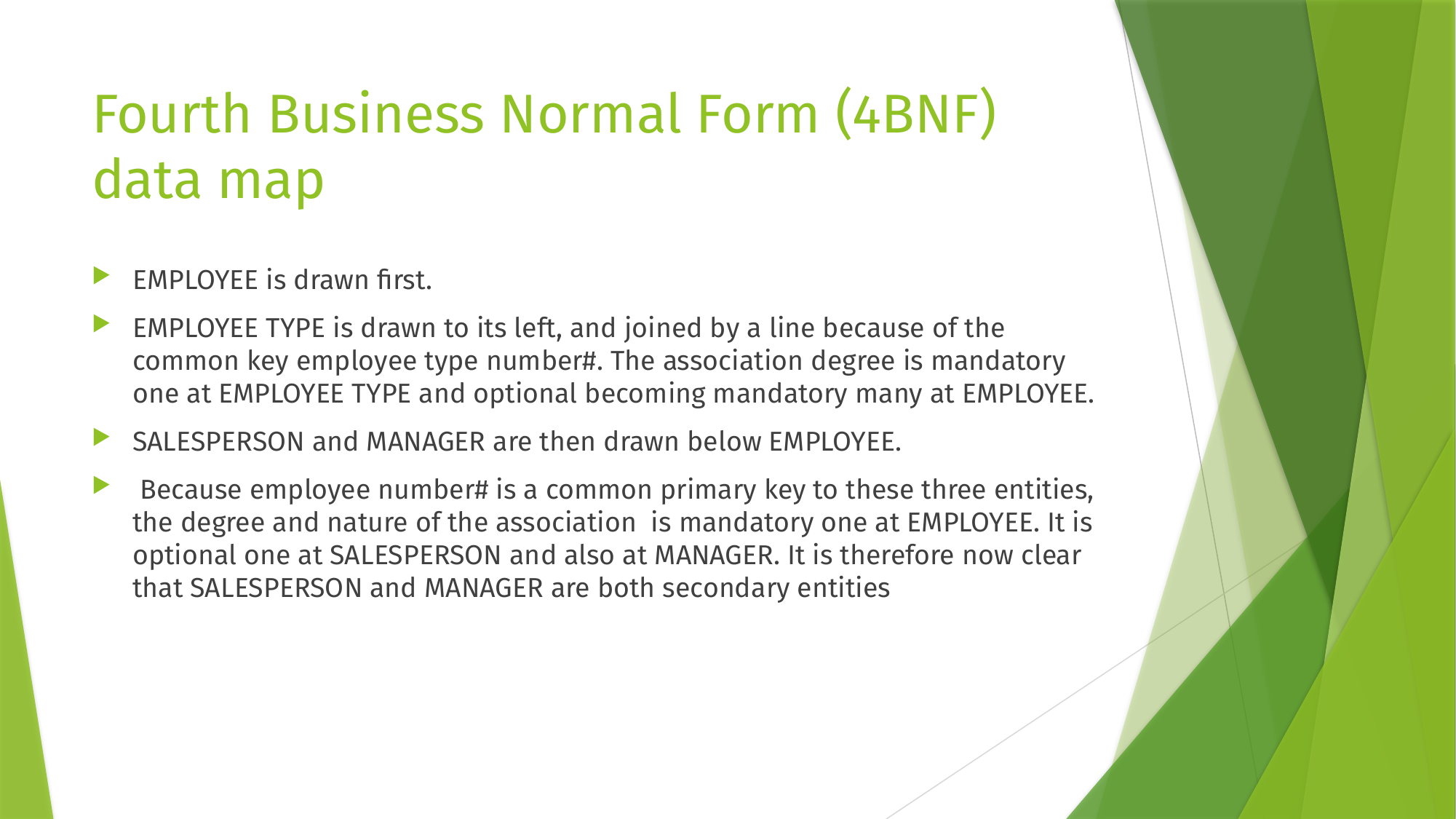

# Fourth Business Normal Form (4BNF) data map
EMPLOYEE is drawn first.
EMPLOYEE TYPE is drawn to its left, and joined by a line because of the common key employee type number#. The association degree is mandatory one at EMPLOYEE TYPE and optional becoming mandatory many at EMPLOYEE.
SALESPERSON and MANAGER are then drawn below EMPLOYEE.
 Because employee number# is a common primary key to these three entities, the degree and nature of the association  is mandatory one at EMPLOYEE. It is optional one at SALESPERSON and also at MANAGER. It is therefore now clear that SALESPERSON and MANAGER are both secondary entities